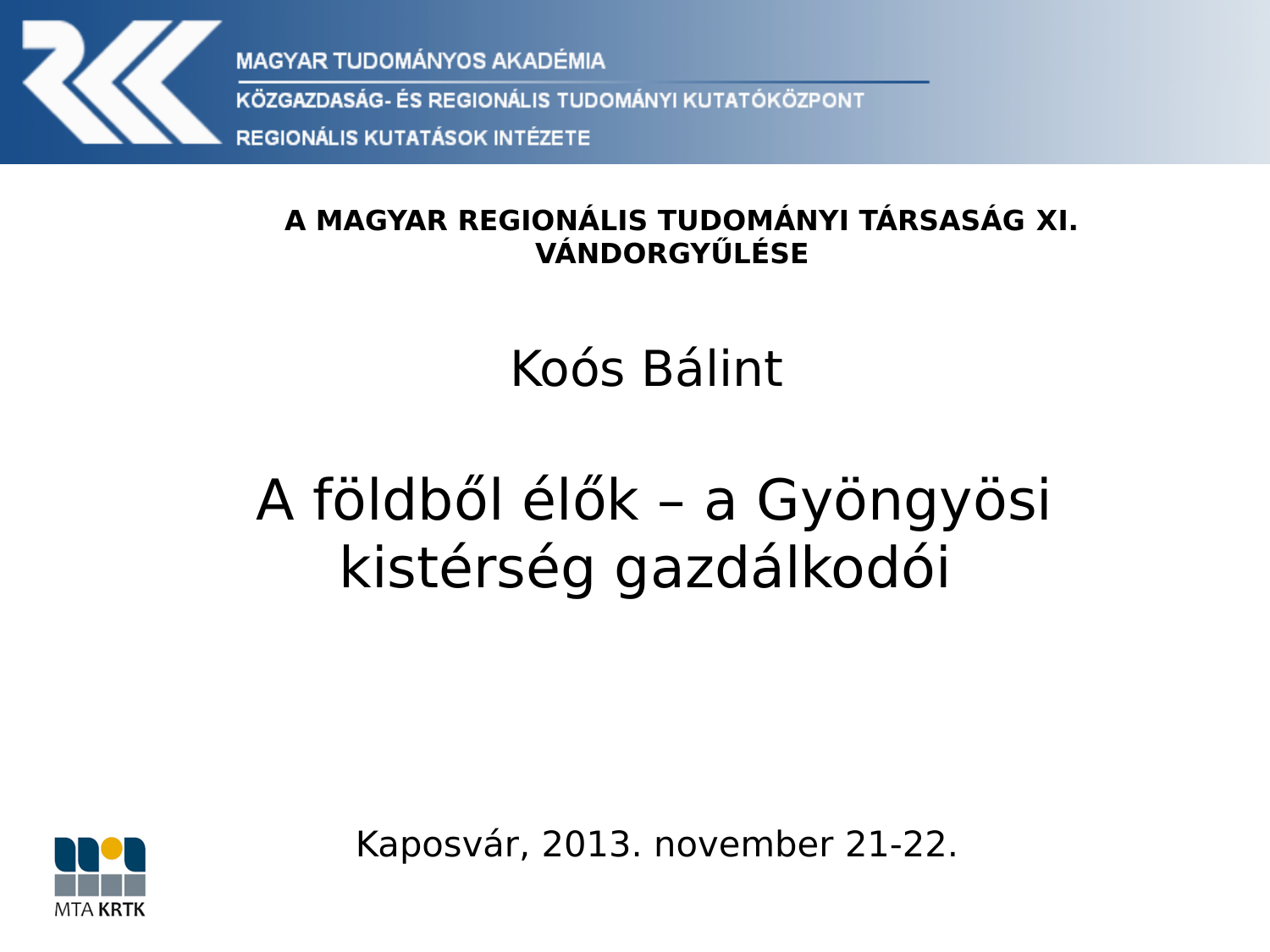

A MAGYAR REGIONÁLIS TUDOMÁNYI TÁRSASÁG XI. VÁNDORGYŰLÉSE
# Koós Bálint A földből élők – a Gyöngyösi kistérség gazdálkodói

Kaposvár, 2013. november 21-22.